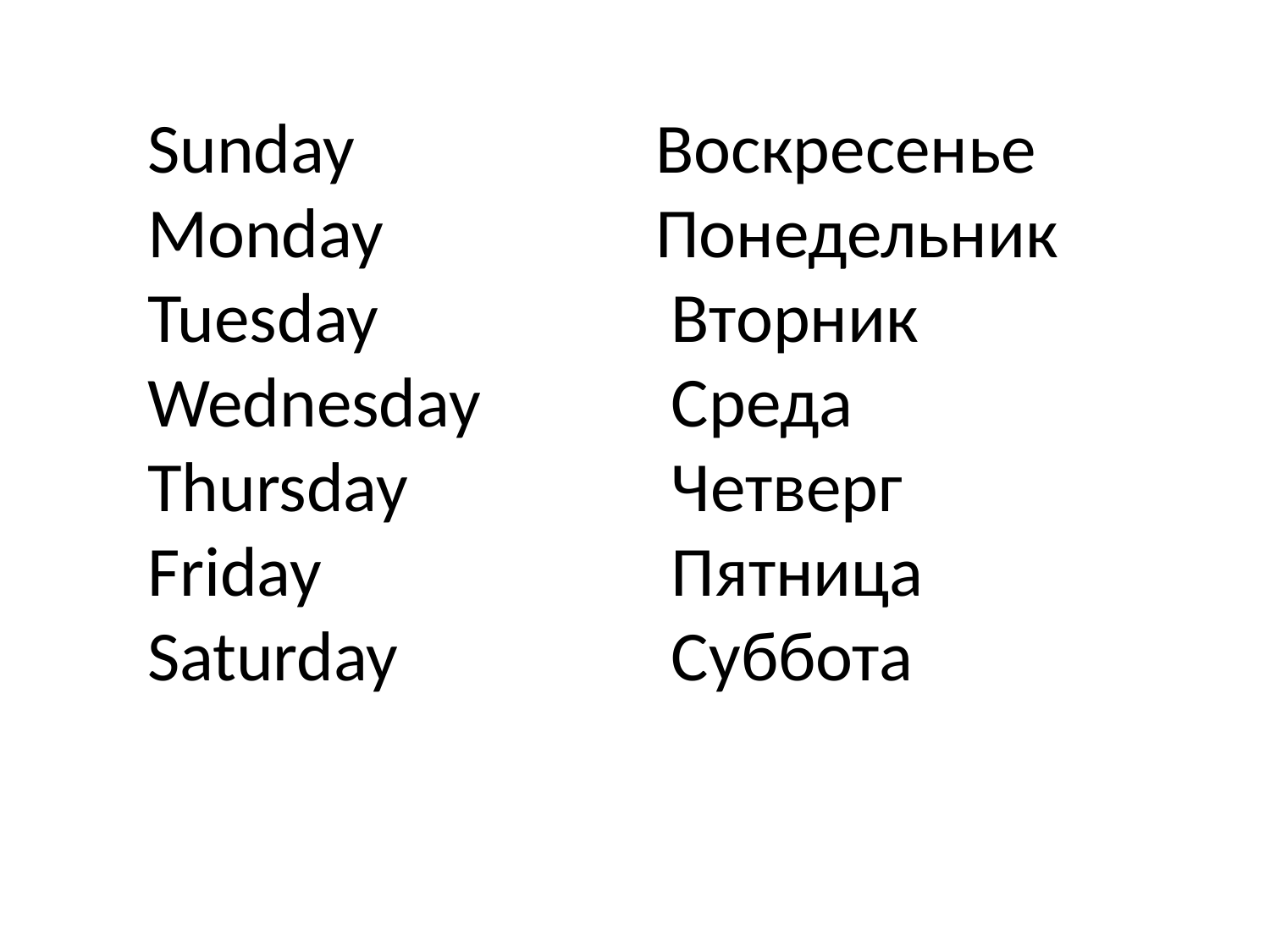

Sunday			Воскресенье
Monday		 	Понедельник
Tuesday			 Вторник
Wednesday		 Среда
Thursday		 Четверг
Friday			 Пятница
Saturday			 Суббота